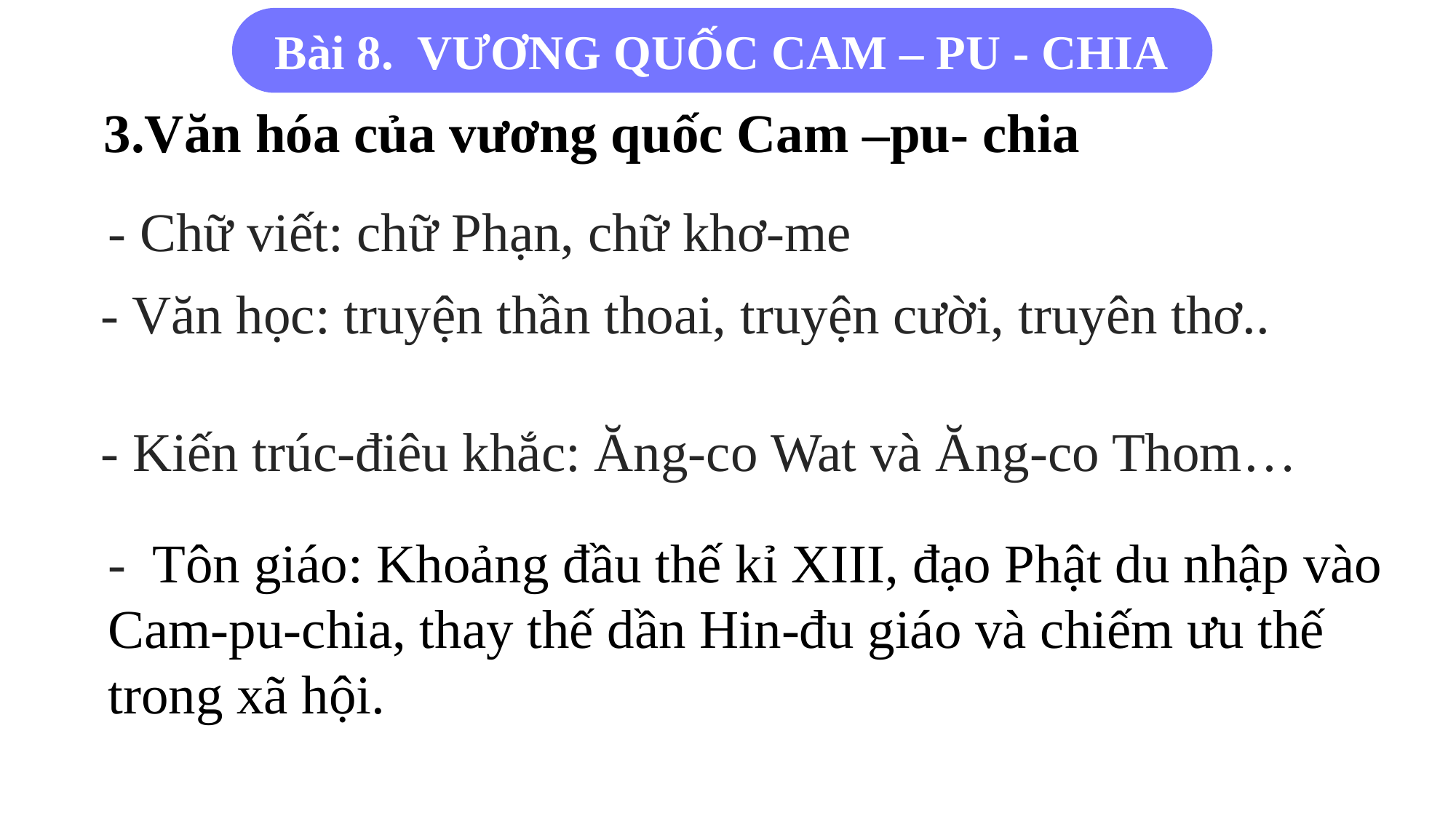

Bài 8.  VƯƠNG QUỐC CAM – PU - CHIA
    3.Văn hóa của vương quốc Cam –pu- chia
- Chữ viết: chữ Phạn, chữ khơ-me
- Văn học: truyện thần thoai, truyện cười, truyên thơ..
- Kiến trúc-điêu khắc: Ăng-co Wat và Ăng-co Thom…
-  Tôn giáo: Khoảng đầu thế kỉ XIII, đạo Phật du nhập vào Cam-pu-chia, thay thế dần Hin-đu giáo và chiếm ưu thế trong xã hội.